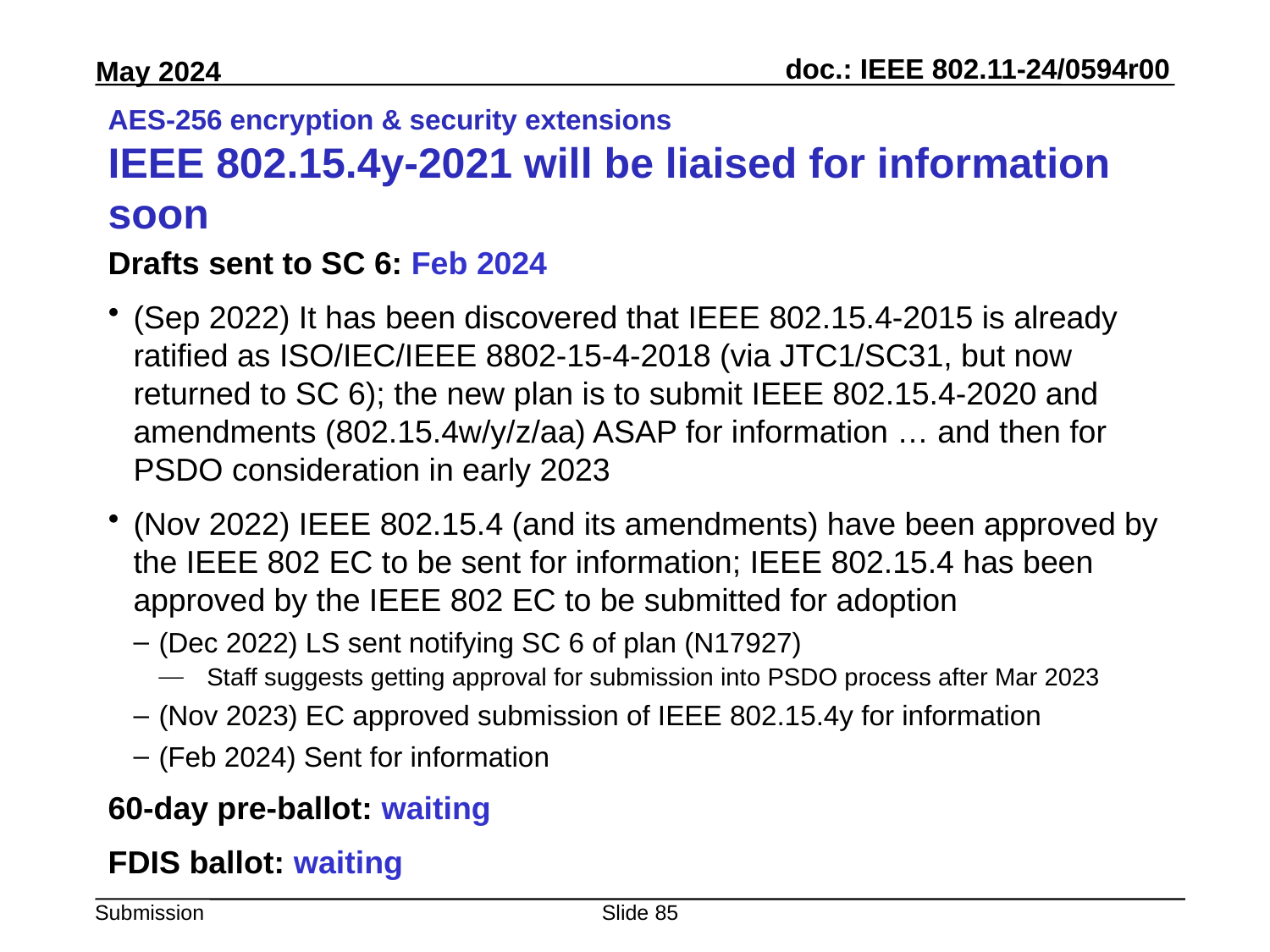

# AES-256 encryption & security extensions IEEE 802.15.4y-2021 will be liaised for information soon
Drafts sent to SC 6: Feb 2024
(Sep 2022) It has been discovered that IEEE 802.15.4-2015 is already ratified as ISO/IEC/IEEE 8802-15-4-2018 (via JTC1/SC31, but now returned to SC 6); the new plan is to submit IEEE 802.15.4-2020 and amendments (802.15.4w/y/z/aa) ASAP for information … and then for PSDO consideration in early 2023
(Nov 2022) IEEE 802.15.4 (and its amendments) have been approved by the IEEE 802 EC to be sent for information; IEEE 802.15.4 has been approved by the IEEE 802 EC to be submitted for adoption
(Dec 2022) LS sent notifying SC 6 of plan (N17927)
Staff suggests getting approval for submission into PSDO process after Mar 2023
(Nov 2023) EC approved submission of IEEE 802.15.4y for information
(Feb 2024) Sent for information
60-day pre-ballot: waiting
FDIS ballot: waiting
Slide 85
Peter Yee, AKAYLA